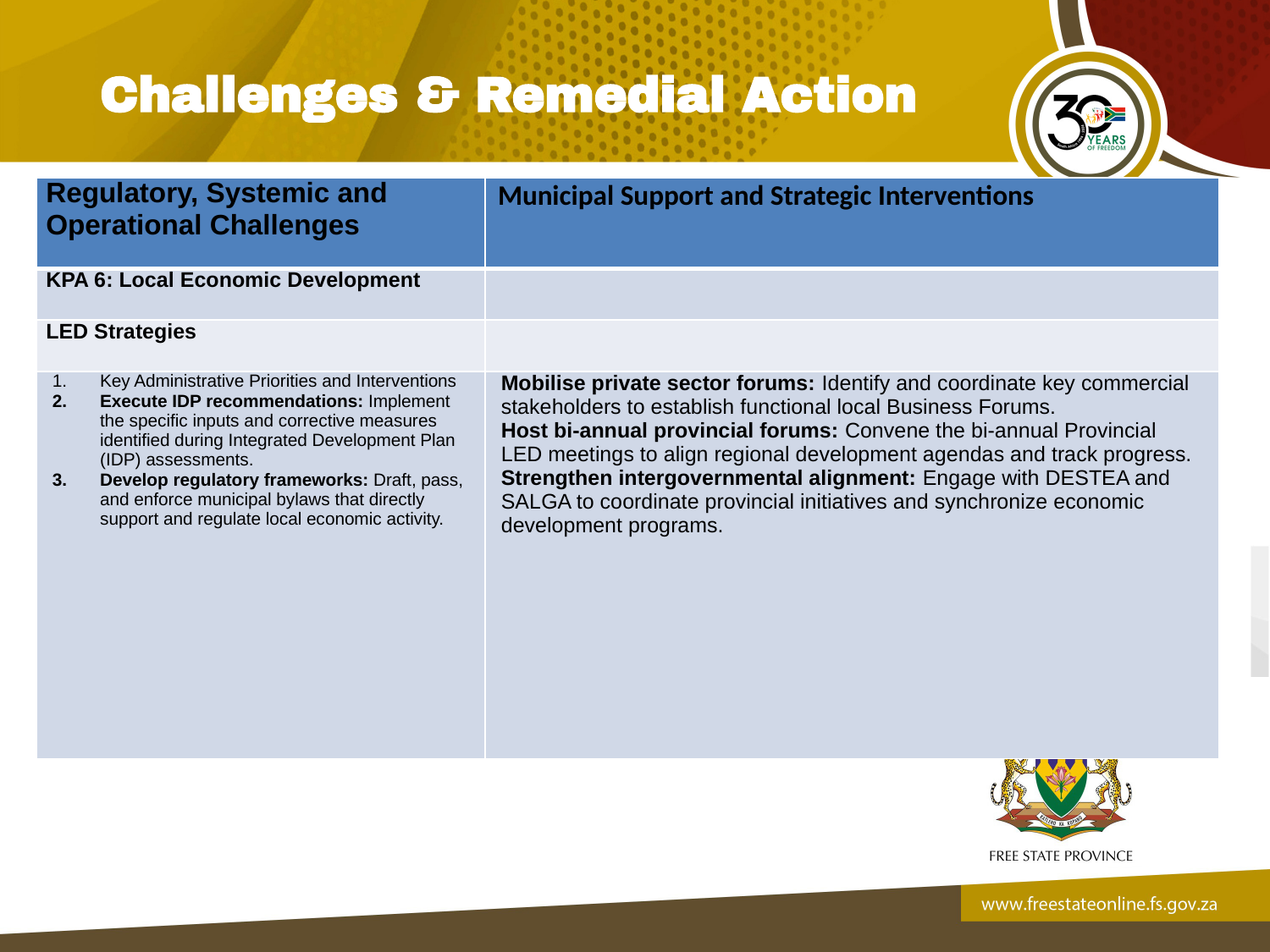

Challenges & Remedial Action

| Regulatory, Systemic and Operational Challenges | Municipal Support and Strategic Interventions |
| --- | --- |
| KPA 6: Local Economic Development |  |
| LED Strategies |  |
| Key Administrative Priorities and Interventions Execute IDP recommendations: Implement the specific inputs and corrective measures identified during Integrated Development Plan (IDP) assessments. Develop regulatory frameworks: Draft, pass, and enforce municipal bylaws that directly support and regulate local economic activity. | Mobilise private sector forums: Identify and coordinate key commercial stakeholders to establish functional local Business Forums. Host bi-annual provincial forums: Convene the bi-annual Provincial LED meetings to align regional development agendas and track progress. Strengthen intergovernmental alignment: Engage with DESTEA and SALGA to coordinate provincial initiatives and synchronize economic development programs. |